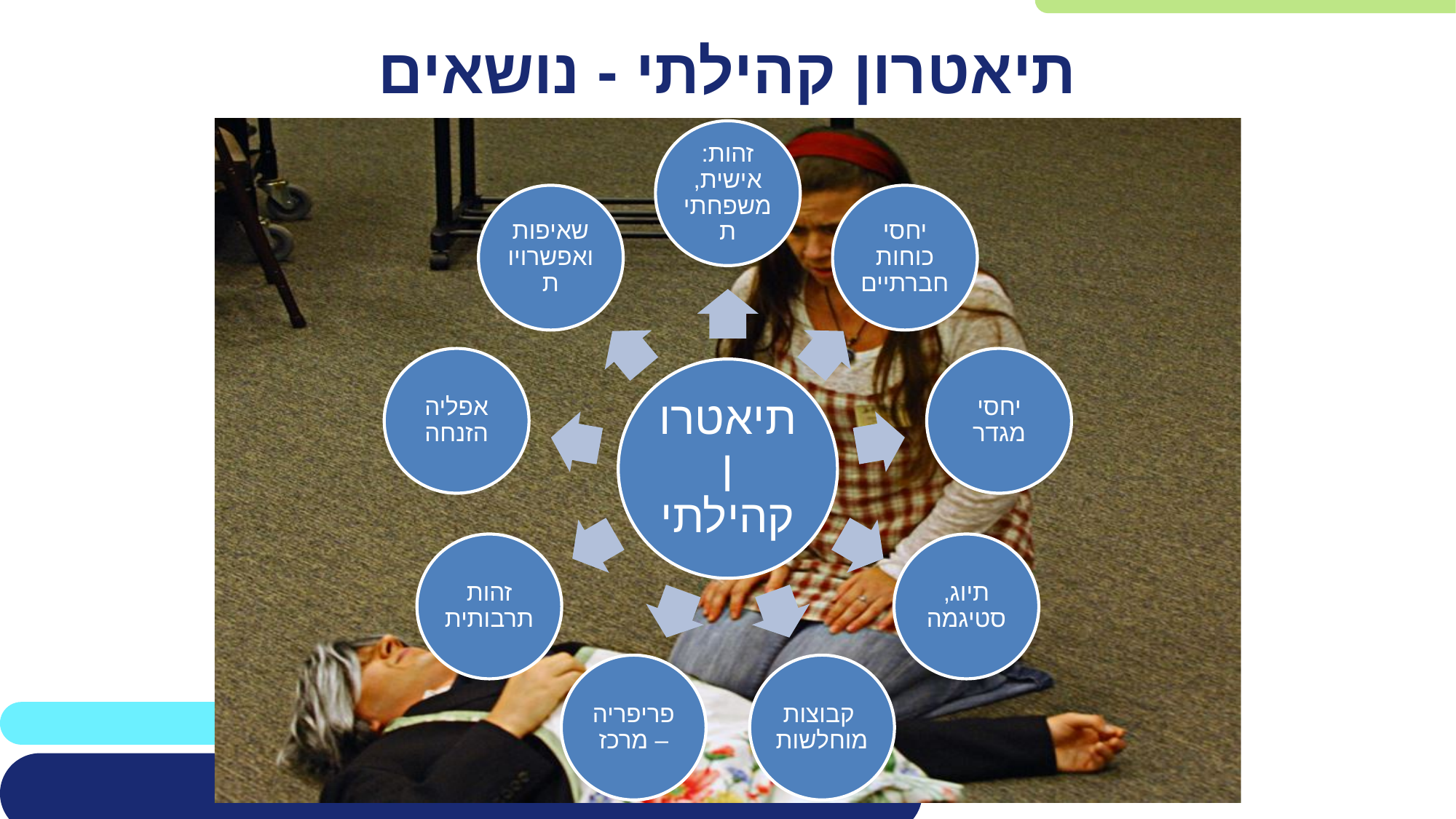

# תיאטרון קהילתי - נושאים
תיאטרון קהילתי

זהות: אישית, משפחתית

יחסי כוחות חברתיים

יחסי מגדר

תיוג, סטיגמה

 קבוצות מוחלשות

פריפריה – מרכז

זהות תרבותית

אפליה הזנחה

שאיפות ואפשרויות